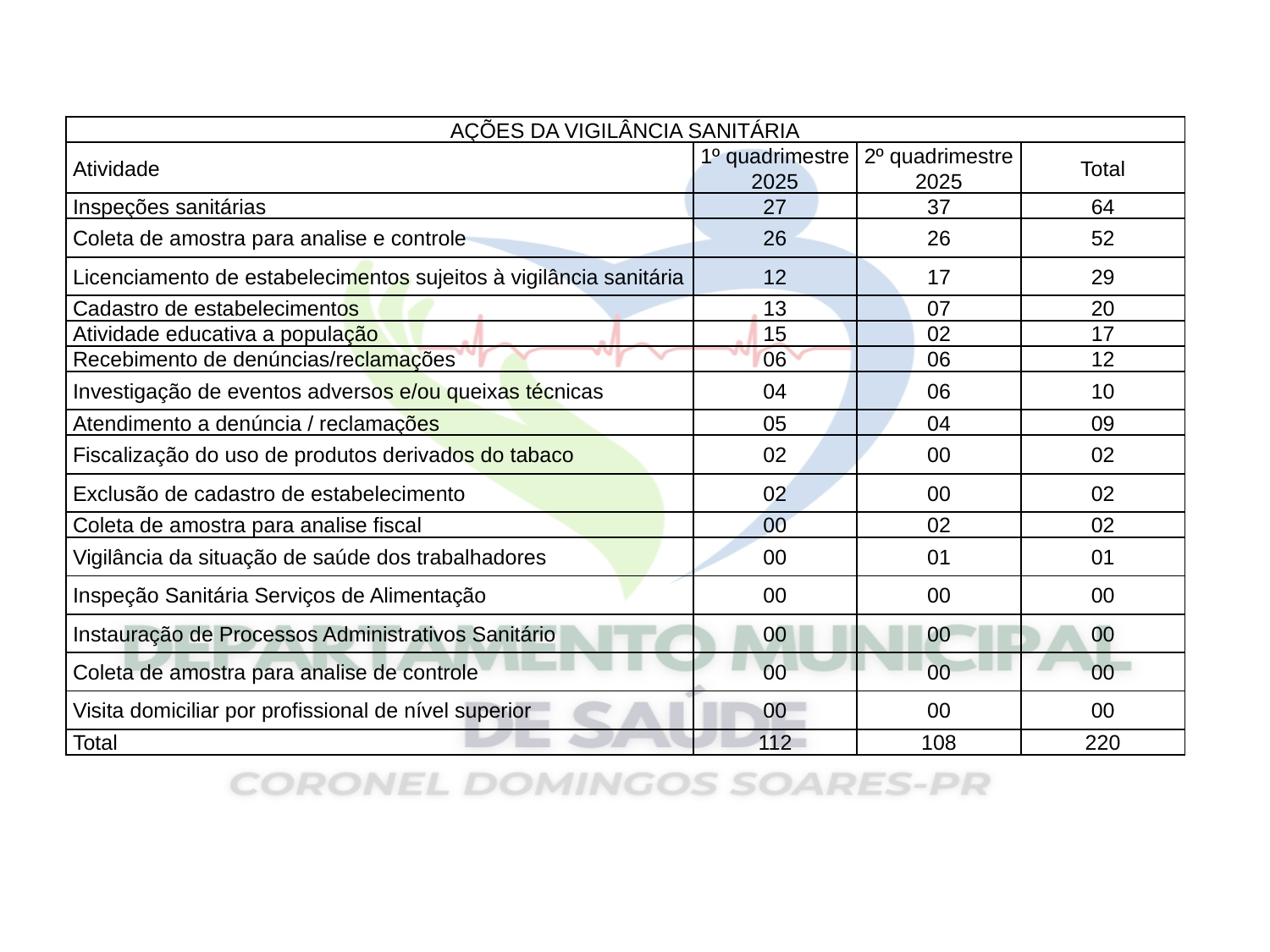

| AÇÕES DA VIGILÂNCIA SANITÁRIA |  |  |  |
| --- | --- | --- | --- |
| Atividade | 1º quadrimestre 2025 | 2º quadrimestre 2025 | Total |
| Inspeções sanitárias | 27 | 37 | 64 |
| Coleta de amostra para analise e controle | 26 | 26 | 52 |
| Licenciamento de estabelecimentos sujeitos à vigilância sanitária | 12 | 17 | 29 |
| Cadastro de estabelecimentos | 13 | 07 | 20 |
| Atividade educativa a população | 15 | 02 | 17 |
| Recebimento de denúncias/reclamações | 06 | 06 | 12 |
| Investigação de eventos adversos e/ou queixas técnicas | 04 | 06 | 10 |
| Atendimento a denúncia / reclamações | 05 | 04 | 09 |
| Fiscalização do uso de produtos derivados do tabaco | 02 | 00 | 02 |
| Exclusão de cadastro de estabelecimento | 02 | 00 | 02 |
| Coleta de amostra para analise fiscal | 00 | 02 | 02 |
| Vigilância da situação de saúde dos trabalhadores | 00 | 01 | 01 |
| Inspeção Sanitária Serviços de Alimentação | 00 | 00 | 00 |
| Instauração de Processos Administrativos Sanitário | 00 | 00 | 00 |
| Coleta de amostra para analise de controle | 00 | 00 | 00 |
| Visita domiciliar por profissional de nível superior | 00 | 00 | 00 |
| Total | 112 | 108 | 220 |